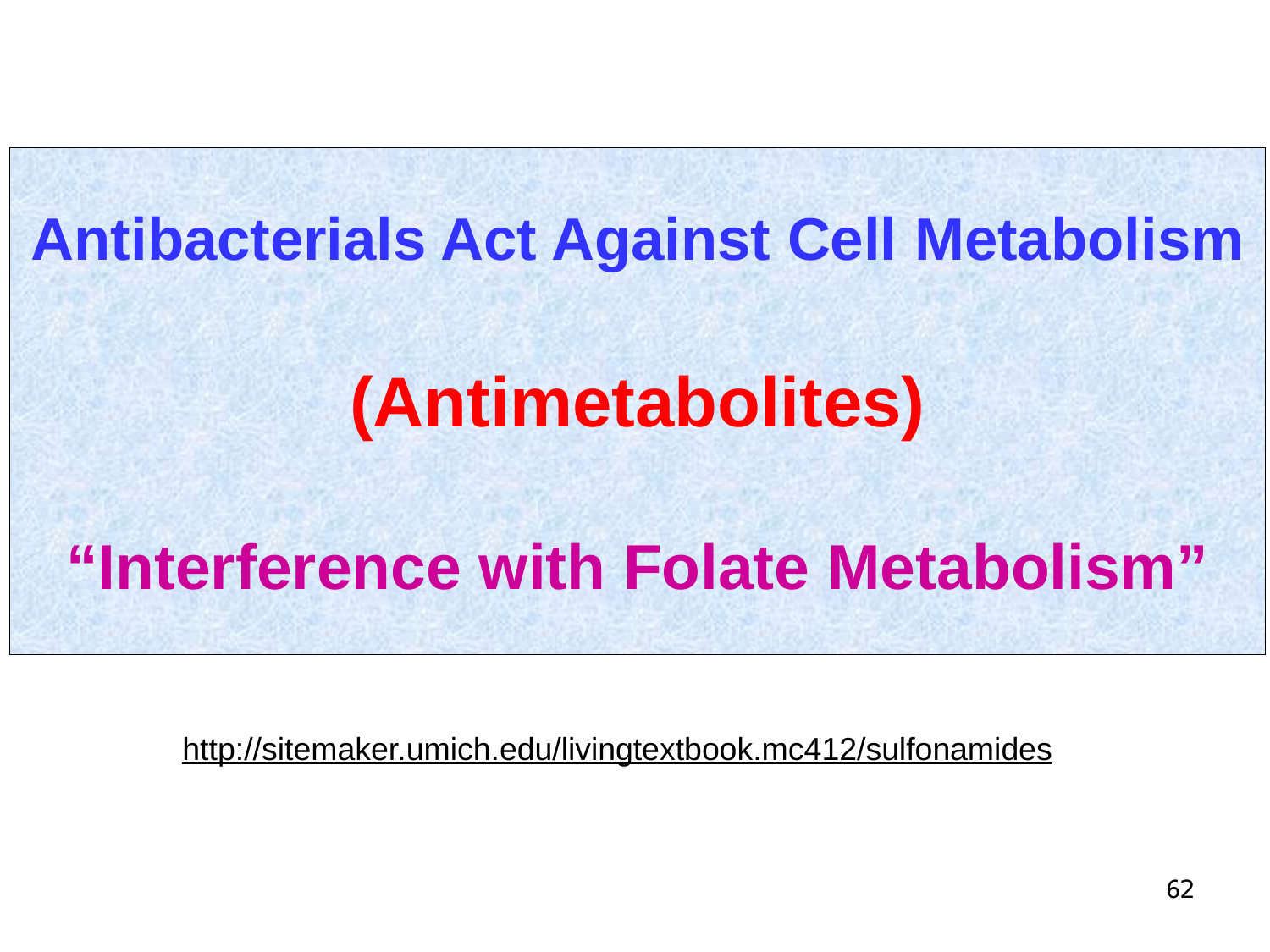

# Antibacterials Act Against Cell Metabolism (Antimetabolites) “Interference with Folate Metabolism”
http://sitemaker.umich.edu/livingtextbook.mc412/sulfonamides
62